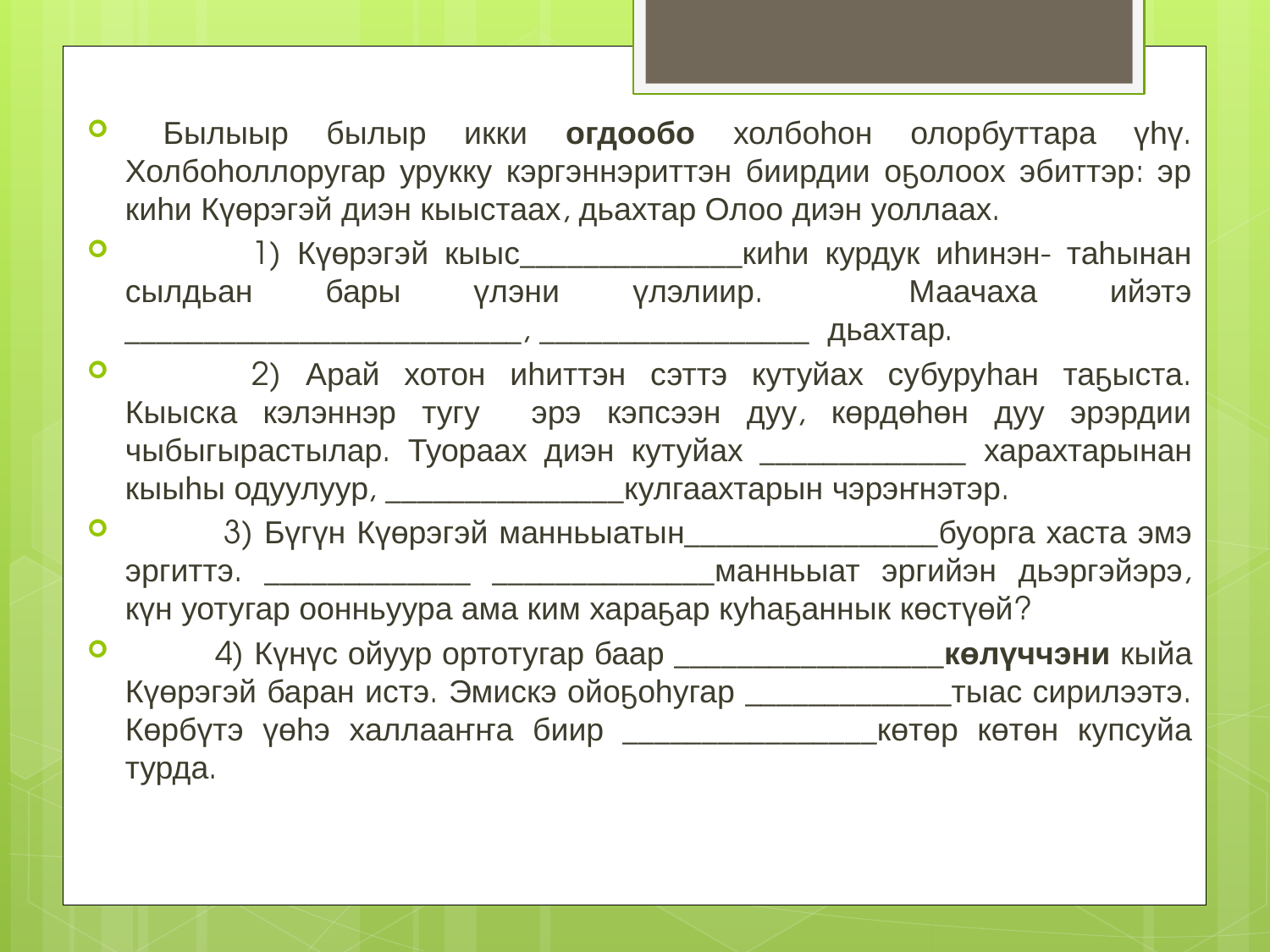

Былыыр былыр икки огдообо холбоһон олорбуттара үһү. Холбоһоллоругар урукку кэргэннэриттэн биирдии оҕолоох эбиттэр: эр киһи Күөрэгэй диэн кыыстаах, дьахтар Олоо диэн уоллаах.
	1) Күөрэгэй кыыс______________киһи курдук иһинэн- таһынан сылдьан бары үлэни үлэлиир.  Маачаха ийэтэ _________________________, _________________  дьахтар.
	2) Арай хотон иһиттэн сэттэ кутуйах субуруһан таҕыста. Кыыска кэлэннэр тугу  эрэ кэпсээн дуу, көрдөһөн дуу эрэрдии чыбыгырастылар. Туораах диэн кутуйах _____________ харахтарынан кыыһы одуулуур, _______________кулгаахтарын чэрэҥнэтэр.
         3) Бүгүн Күөрэгэй манньыатын________________буорга хаста эмэ эргиттэ. _____________ ______________манньыат эргийэн дьэргэйэрэ, күн уотугар оонньуура ама ким хараҕар куһаҕаннык көстүөй?
         4) Күнүс ойуур ортотугар баар _________________көлүччэни кыйа Күөрэгэй баран истэ. Эмискэ ойоҕоһугар _____________тыас сирилээтэ. Көрбүтэ үөһэ халлааҥҥа биир ________________көтөр көтөн купсуйа турда.